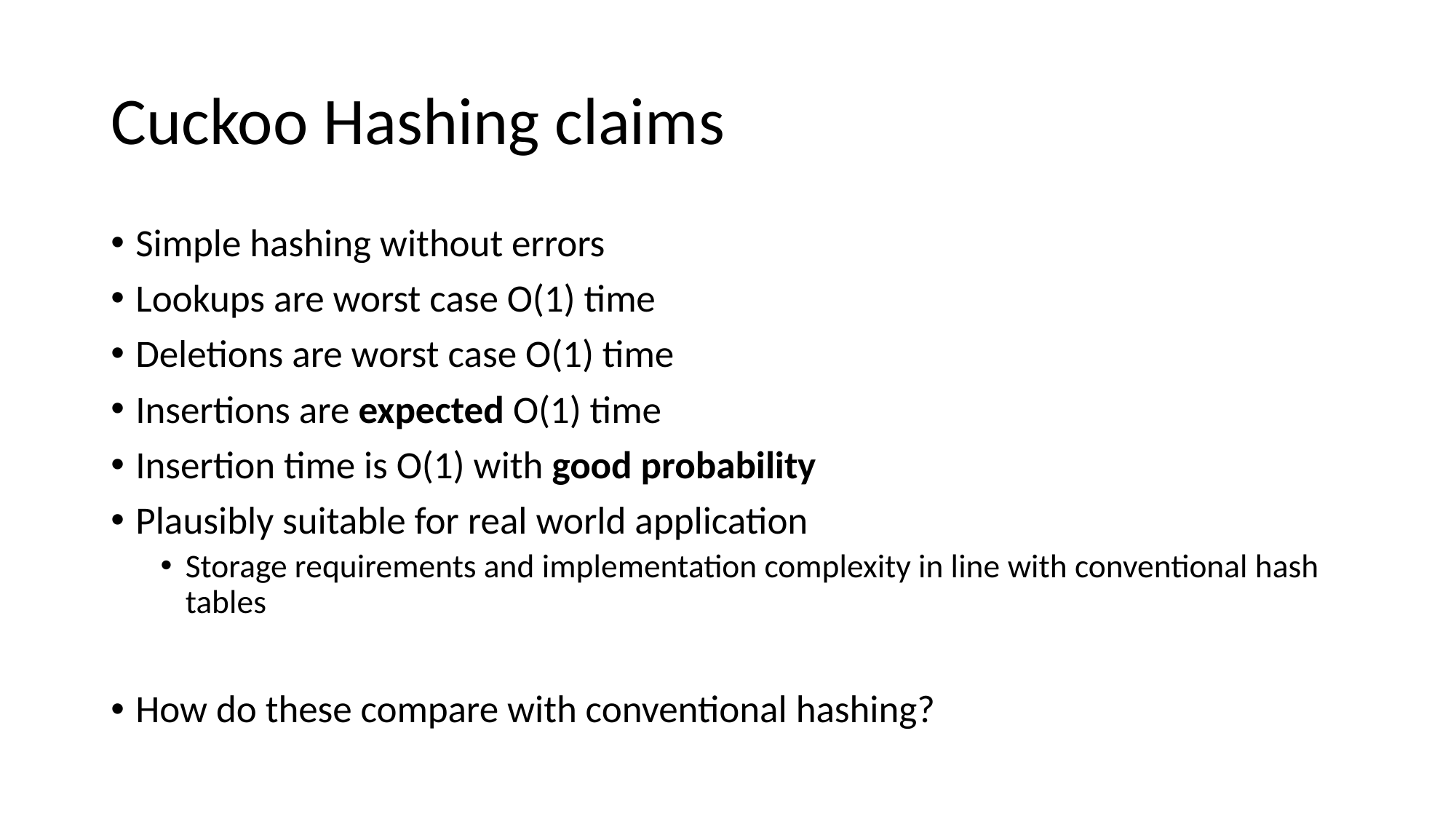

# Cuckoo Hashing claims
Simple hashing without errors
Lookups are worst case O(1) time
Deletions are worst case O(1) time
Insertions are expected O(1) time
Insertion time is O(1) with good probability
Plausibly suitable for real world application
Storage requirements and implementation complexity in line with conventional hash tables

How do these compare with conventional hashing?